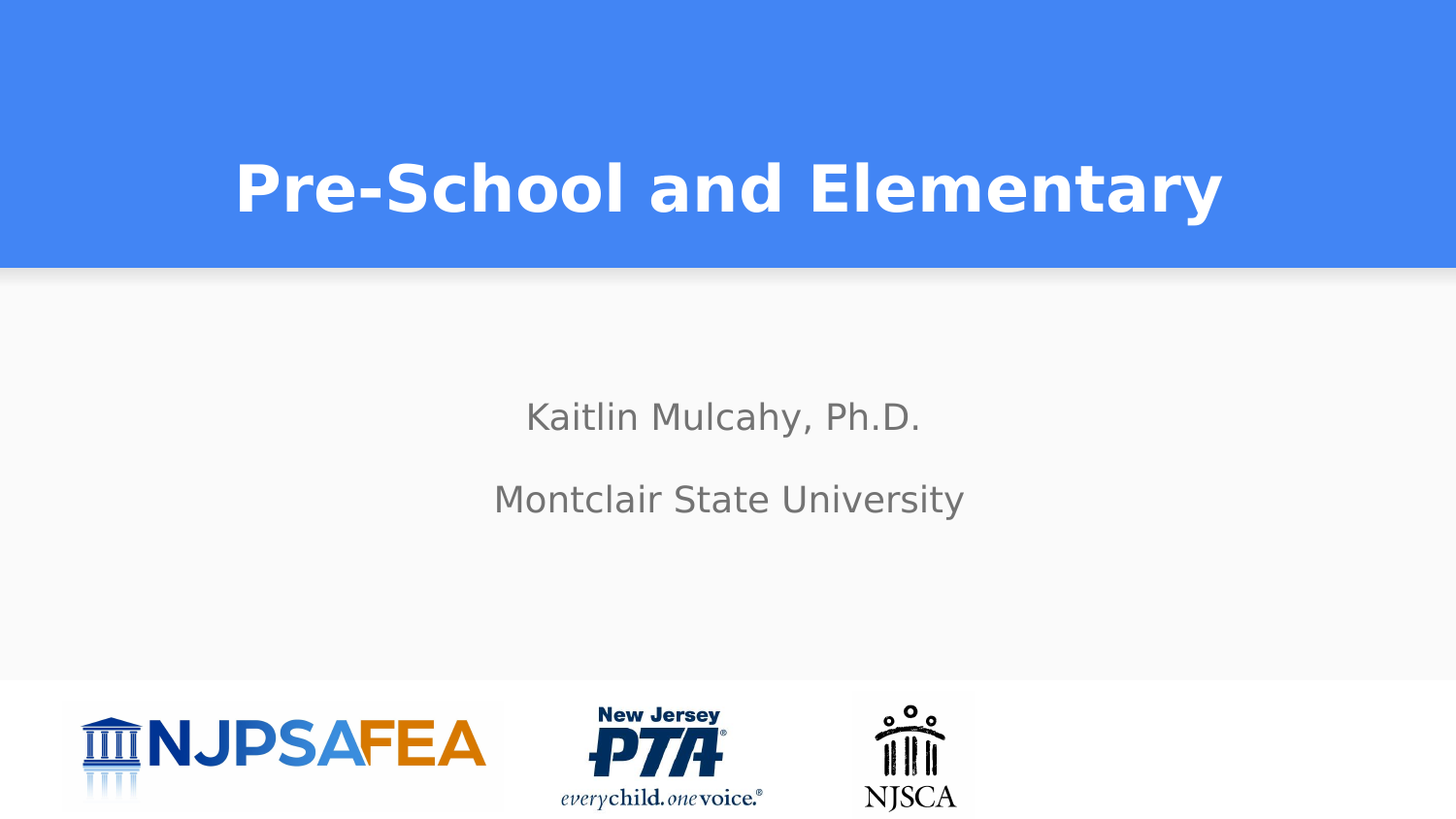

# Pre-School and Elementary
Kaitlin Mulcahy, Ph.D.
Montclair State University